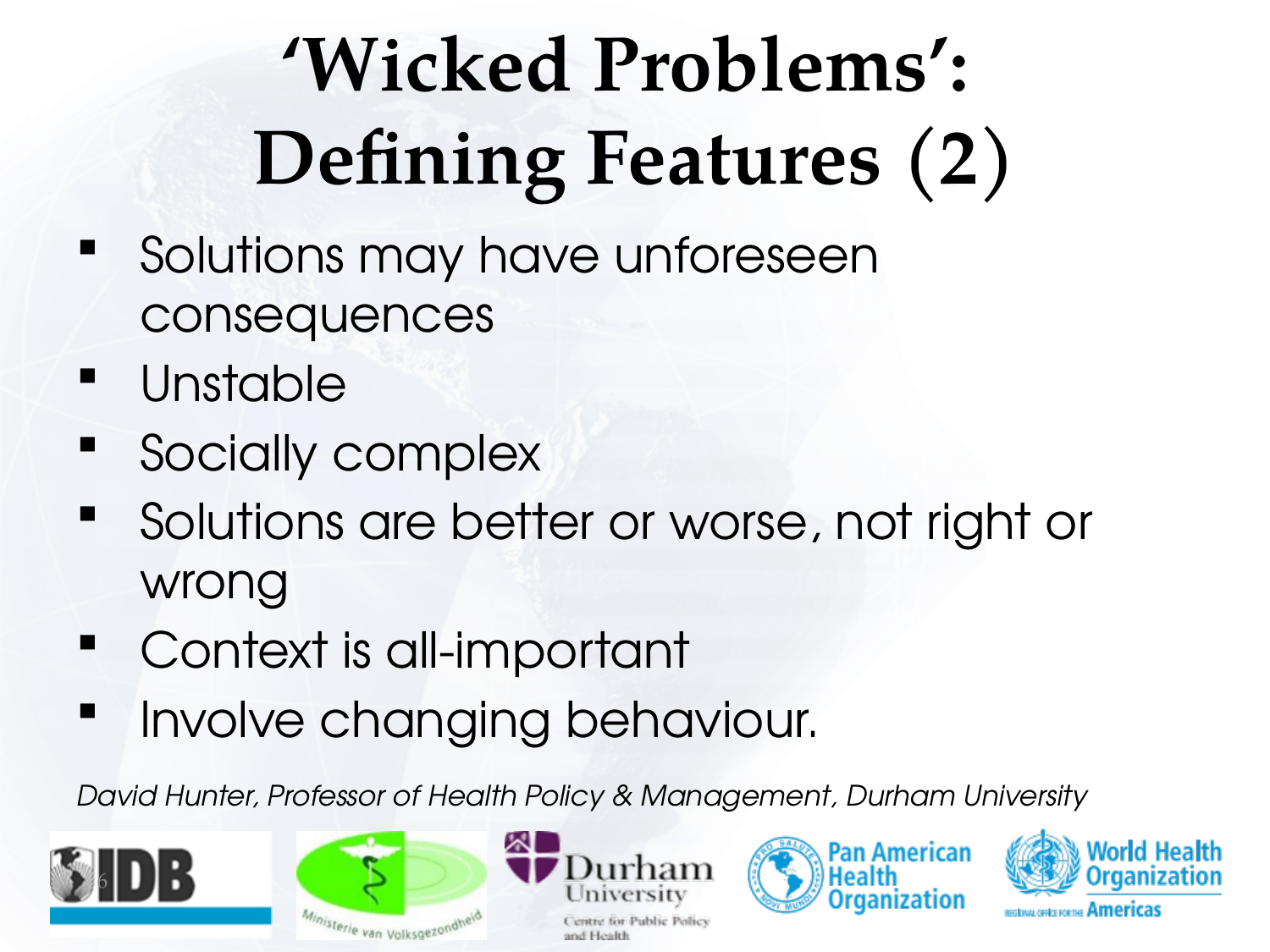

# ‘Wicked Problems’: Defining Features (2)
Solutions may have unforeseen consequences
Unstable
Socially complex
Solutions are better or worse, not right or wrong
Context is all-important
Involve changing behaviour.

David Hunter, Professor of Health Policy & Management, Durham University

6